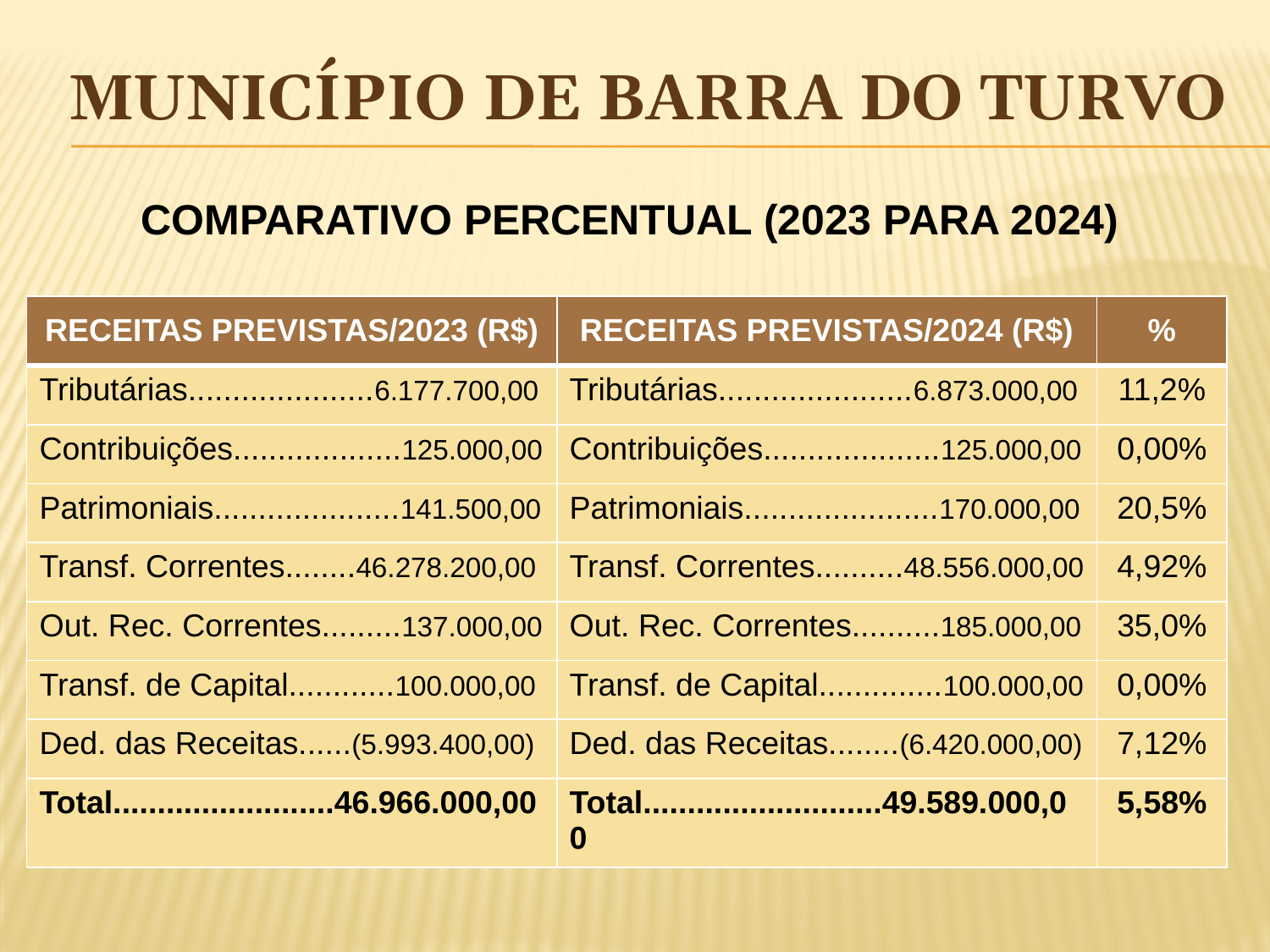

# MUNICÍPIO DE BARRA DO TURVO

COMPARATIVO PERCENTUAL (2023 PARA 2024)
| RECEITAS PREVISTAS/2023 (R$) | RECEITAS PREVISTAS/2024 (R$) | % |
| --- | --- | --- |
| Tributárias.....................6.177.700,00 | Tributárias......................6.873.000,00 | 11,2% |
| Contribuições...................125.000,00 | Contribuições....................125.000,00 | 0,00% |
| Patrimoniais.....................141.500,00 | Patrimoniais......................170.000,00 | 20,5% |
| Transf. Correntes........46.278.200,00 | Transf. Correntes..........48.556.000,00 | 4,92% |
| Out. Rec. Correntes.........137.000,00 | Out. Rec. Correntes..........185.000,00 | 35,0% |
| Transf. de Capital............100.000,00 | Transf. de Capital..............100.000,00 | 0,00% |
| Ded. das Receitas......(5.993.400,00) | Ded. das Receitas........(6.420.000,00) | 7,12% |
| Total.........................46.966.000,00 | Total...........................49.589.000,00 | 5,58% |